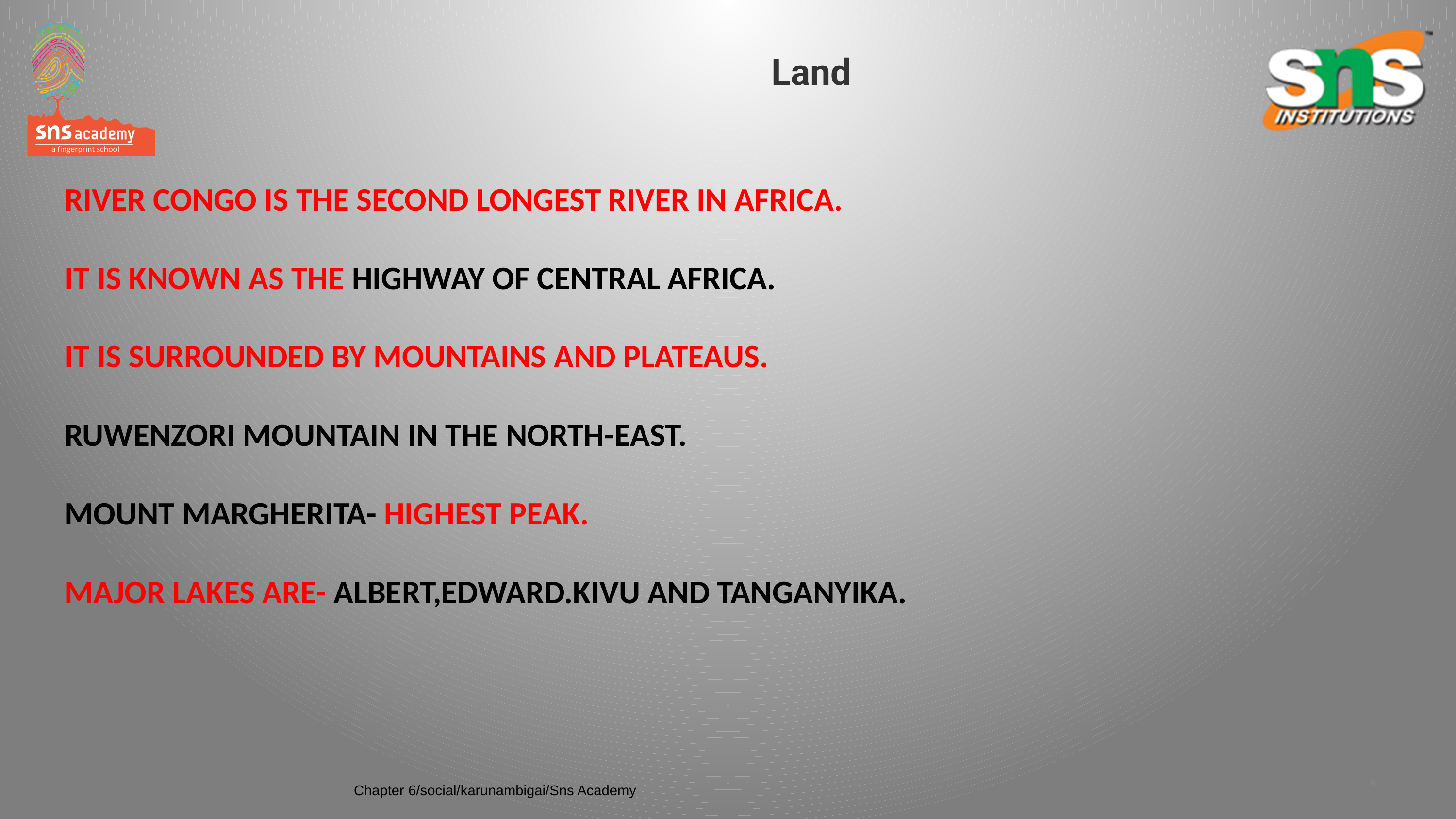

Land

# RIVER CONGO IS THE SECOND LONGEST RIVER IN AFRICA. IT IS KNOWN AS THE HIGHWAY OF CENTRAL AFRICA. IT IS SURROUNDED BY MOUNTAINS AND PLATEAUS. RUWENZORI MOUNTAIN IN THE NORTH-EAST. MOUNT MARGHERITA- HIGHEST PEAK. MAJOR LAKES ARE- ALBERT,EDWARD.KIVU AND TANGANYIKA.
6
Chapter 6/social/karunambigai/Sns Academy